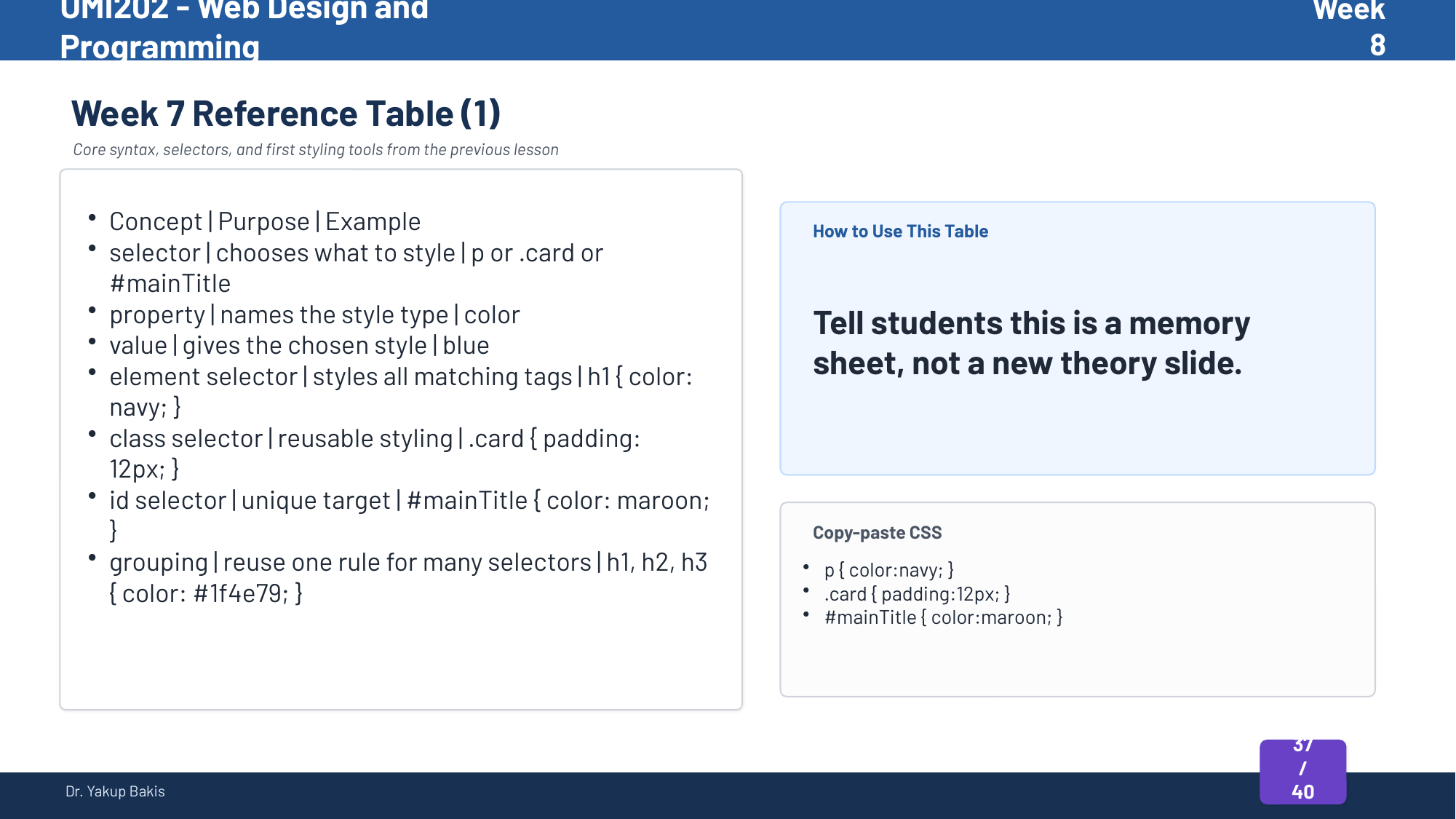

UMI202 - Web Design and Programming
Week 8
Week 7 Reference Table (1)
Core syntax, selectors, and first styling tools from the previous lesson

Concept | Purpose | Example
selector | chooses what to style | p or .card or #mainTitle
property | names the style type | color
value | gives the chosen style | blue
element selector | styles all matching tags | h1 { color: navy; }
class selector | reusable styling | .card { padding: 12px; }
id selector | unique target | #mainTitle { color: maroon; }
grouping | reuse one rule for many selectors | h1, h2, h3 { color: #1f4e79; }

How to Use This Table
Tell students this is a memory sheet, not a new theory slide.

Copy-paste CSS
p { color:navy; }
.card { padding:12px; }
#mainTitle { color:maroon; }

37 / 40

Dr. Yakup Bakis